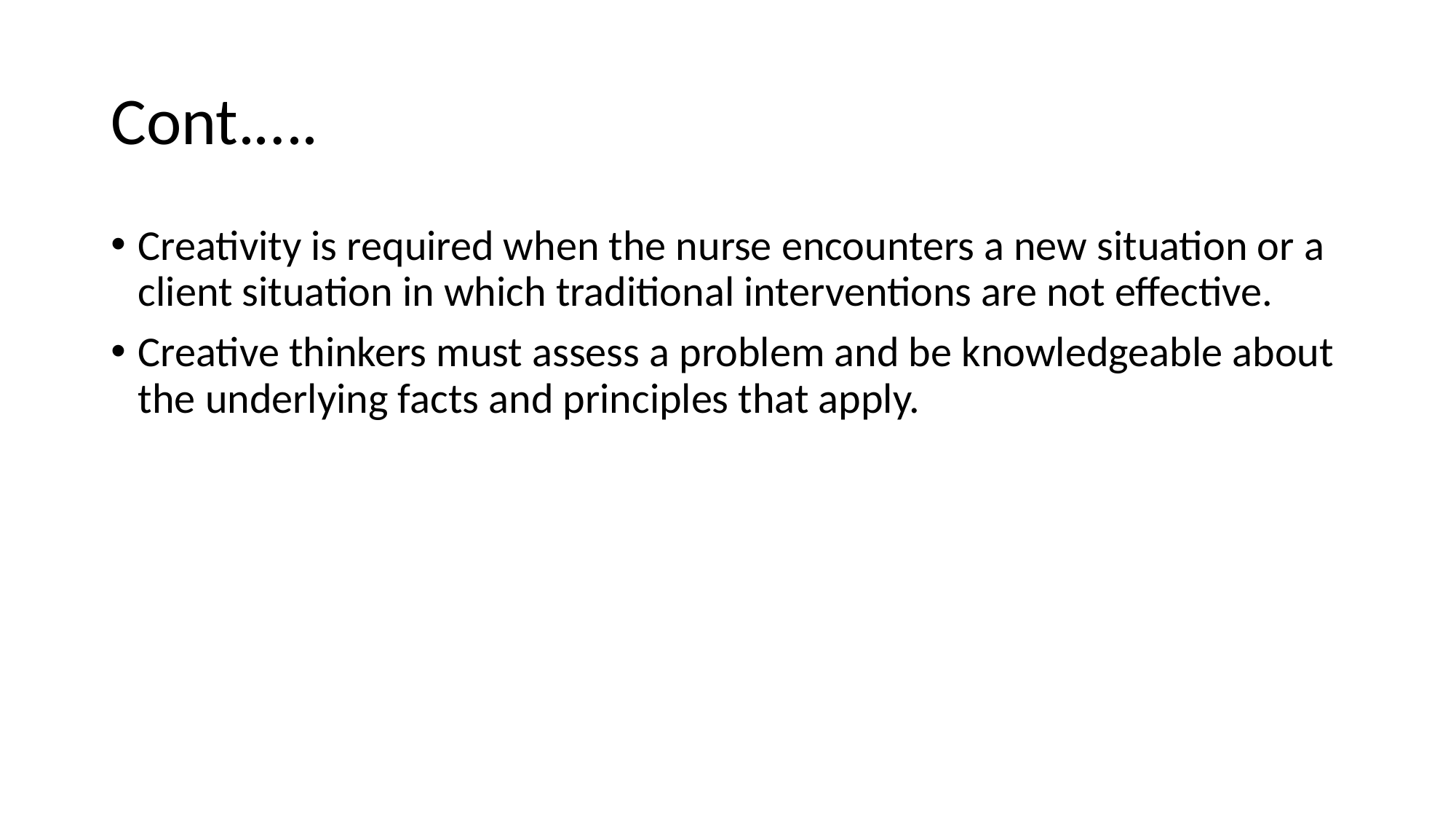

# Cont.….
Creativity is required when the nurse encounters a new situation or a client situation in which traditional interventions are not effective.
Creative thinkers must assess a problem and be knowledgeable about the underlying facts and principles that apply.